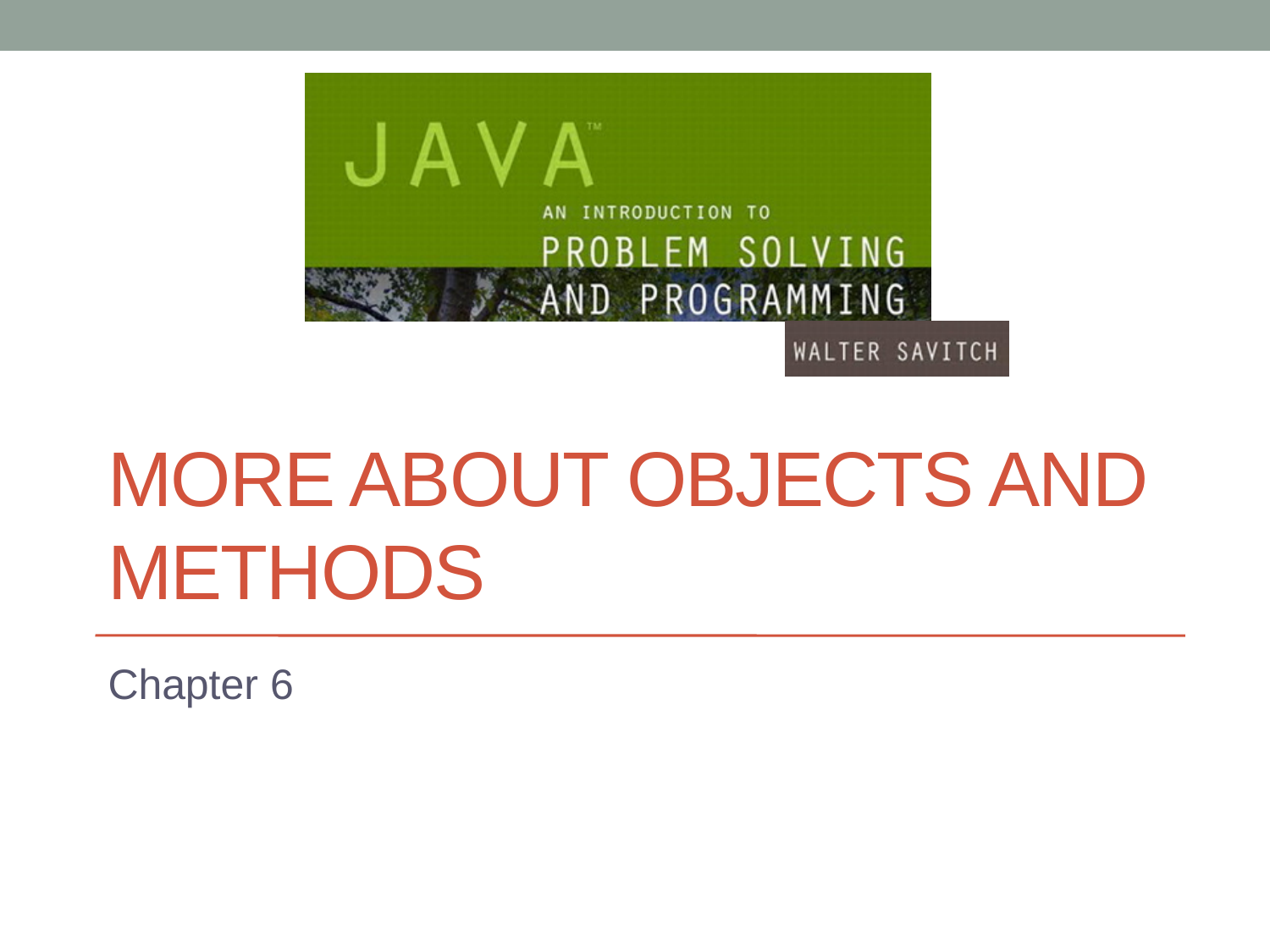

# More About Objects and Methods
Chapter 6